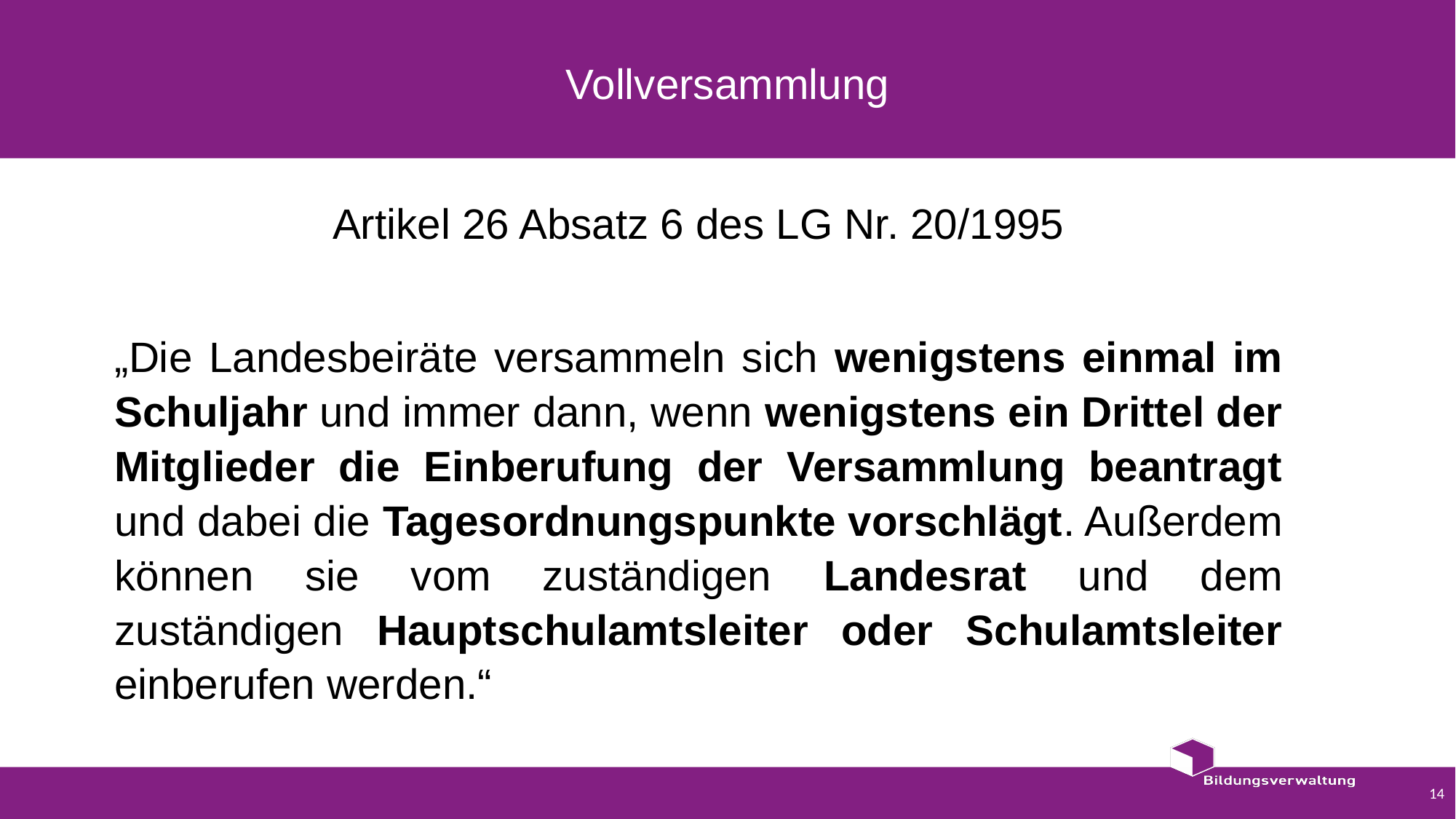

# Vollversammlung
Artikel 26 Absatz 6 des LG Nr. 20/1995

„Die Landesbeiräte versammeln sich wenigstens einmal im Schuljahr und immer dann, wenn wenigstens ein Drittel der Mitglieder die Einberufung der Versammlung beantragt und dabei die Tagesordnungspunkte vorschlägt. Außerdem können sie vom zuständigen Landesrat und dem zuständigen Hauptschulamtsleiter oder Schulamtsleiter einberufen werden.“